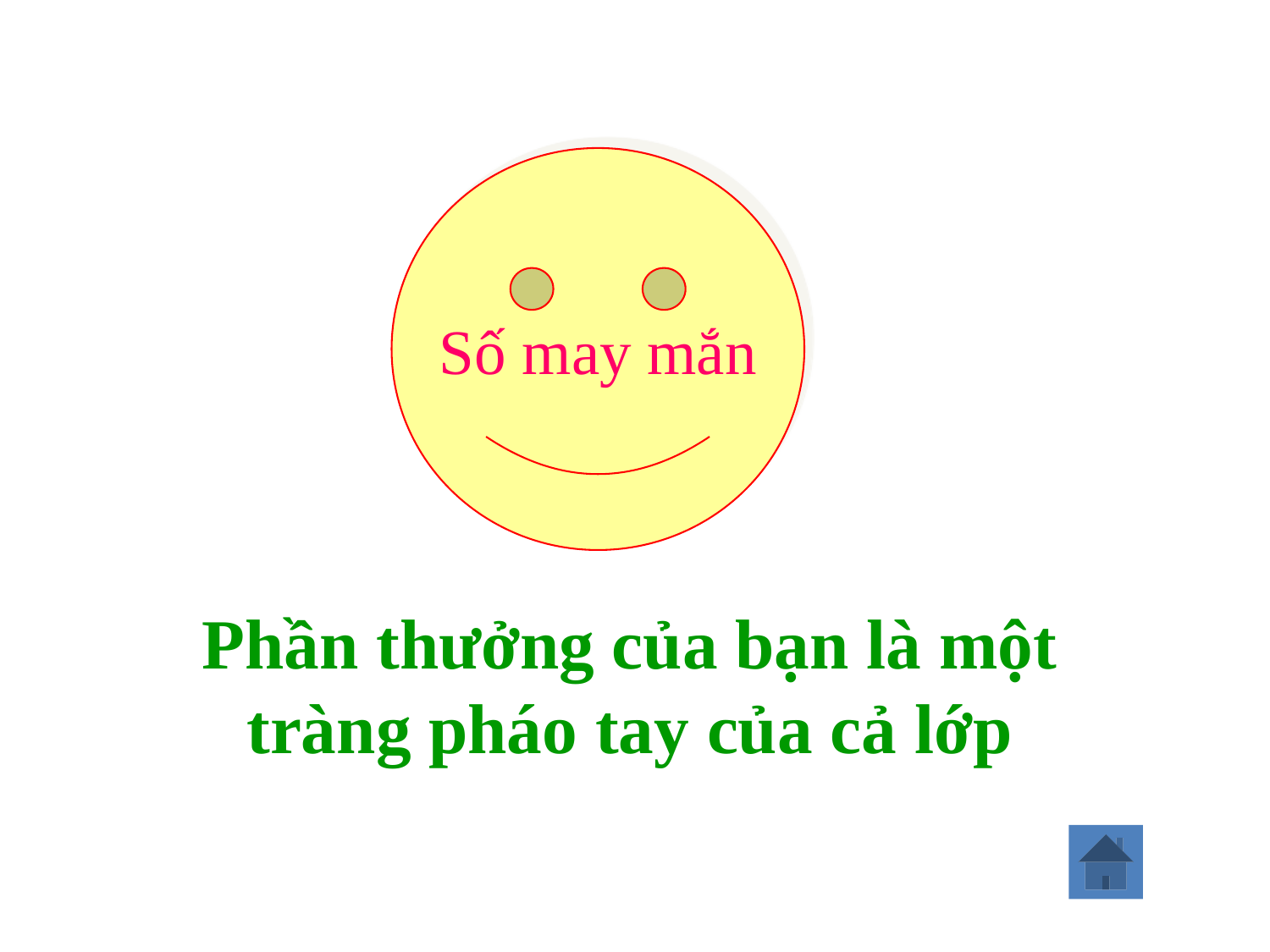

Số may mắn
Phần thưởng của bạn là một tràng pháo tay của cả lớp